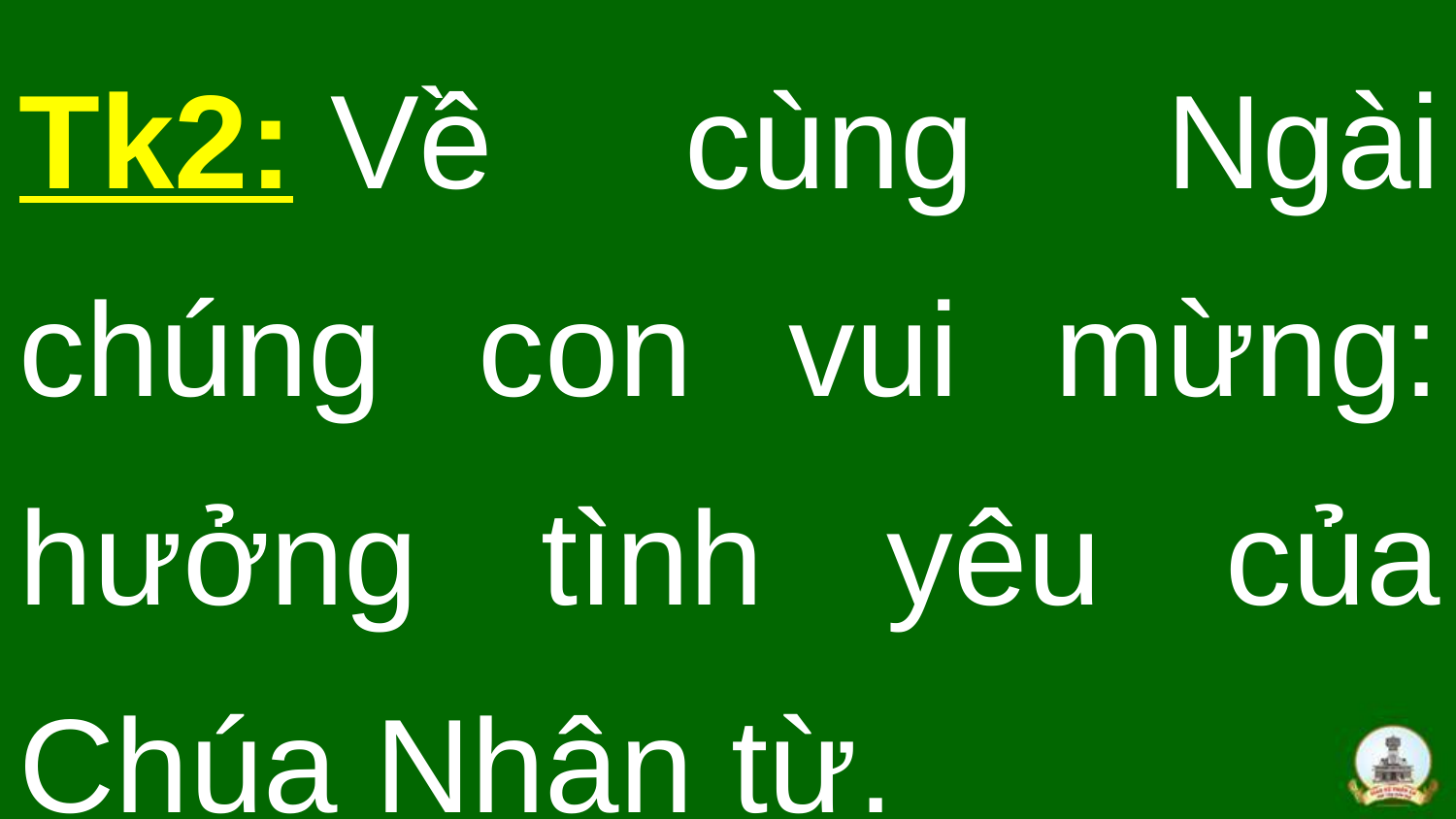

Tk2: Về cùng Ngài chúng con vui mừng: hưởng tình yêu của Chúa Nhân từ.